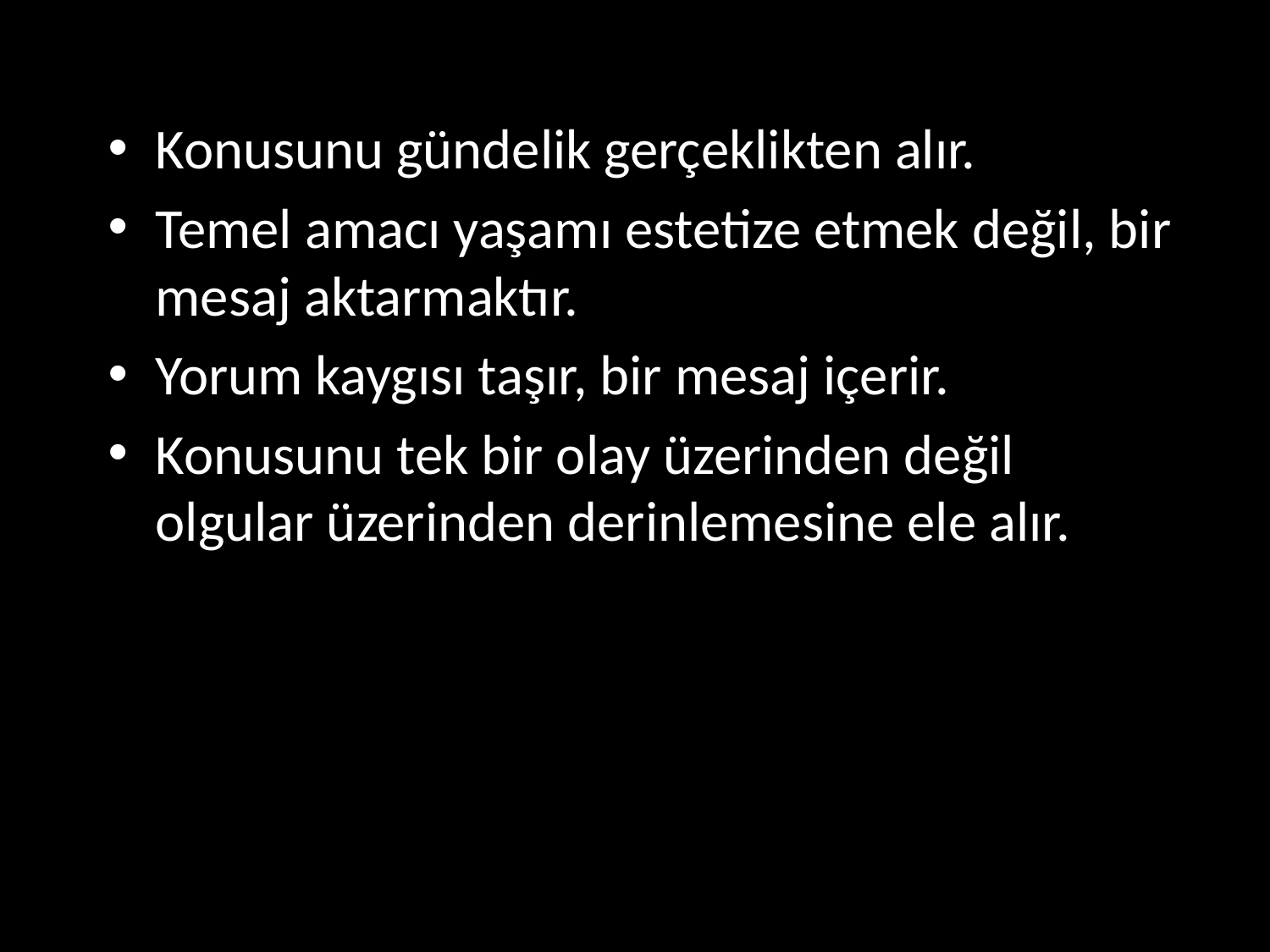

Konusunu gündelik gerçeklikten alır.
Temel amacı yaşamı estetize etmek değil, bir mesaj aktarmaktır.
Yorum kaygısı taşır, bir mesaj içerir.
Konusunu tek bir olay üzerinden değil olgular üzerinden derinlemesine ele alır.